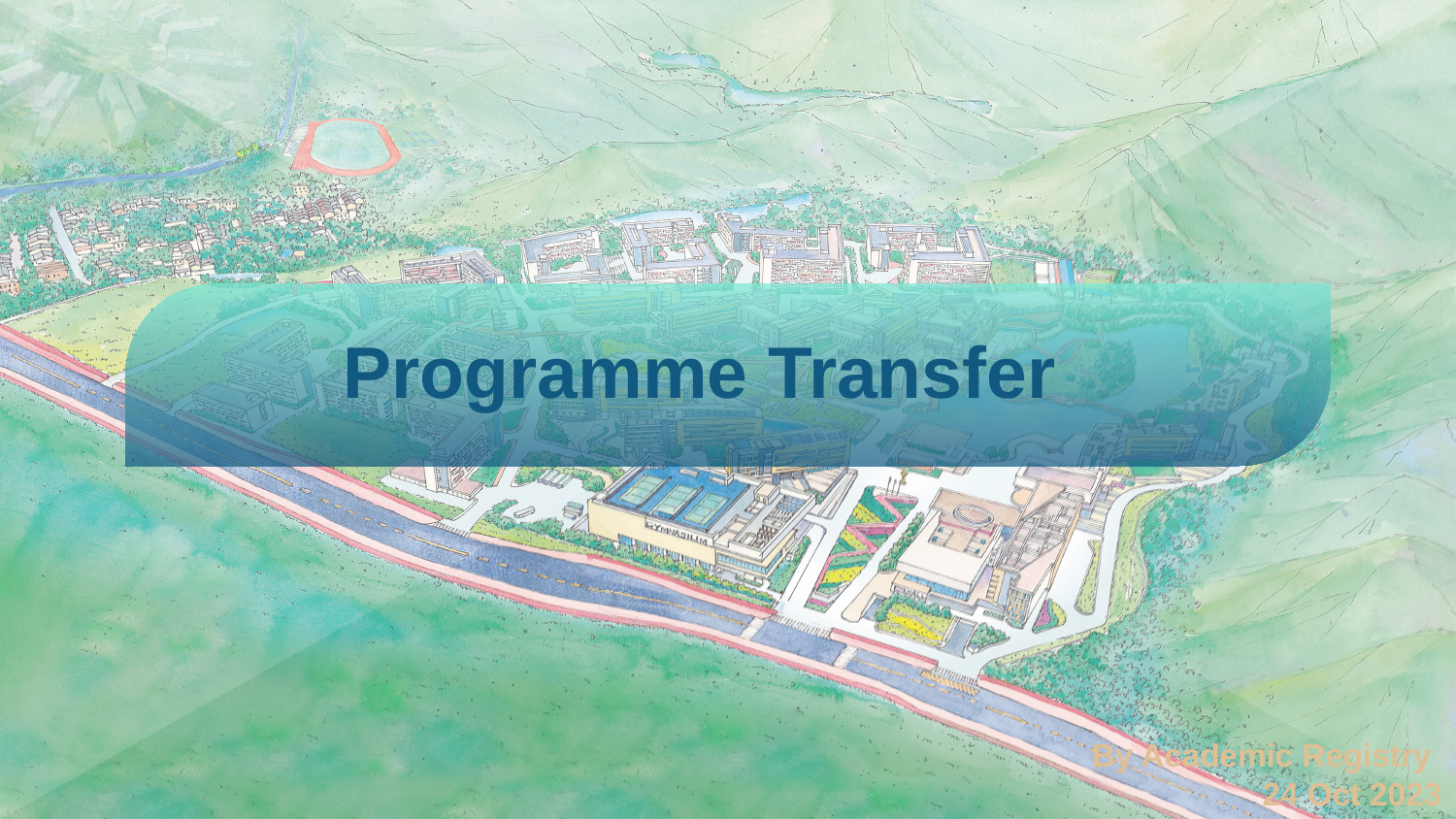

Programme Transfer
By Academic Registry
24 Oct 2023